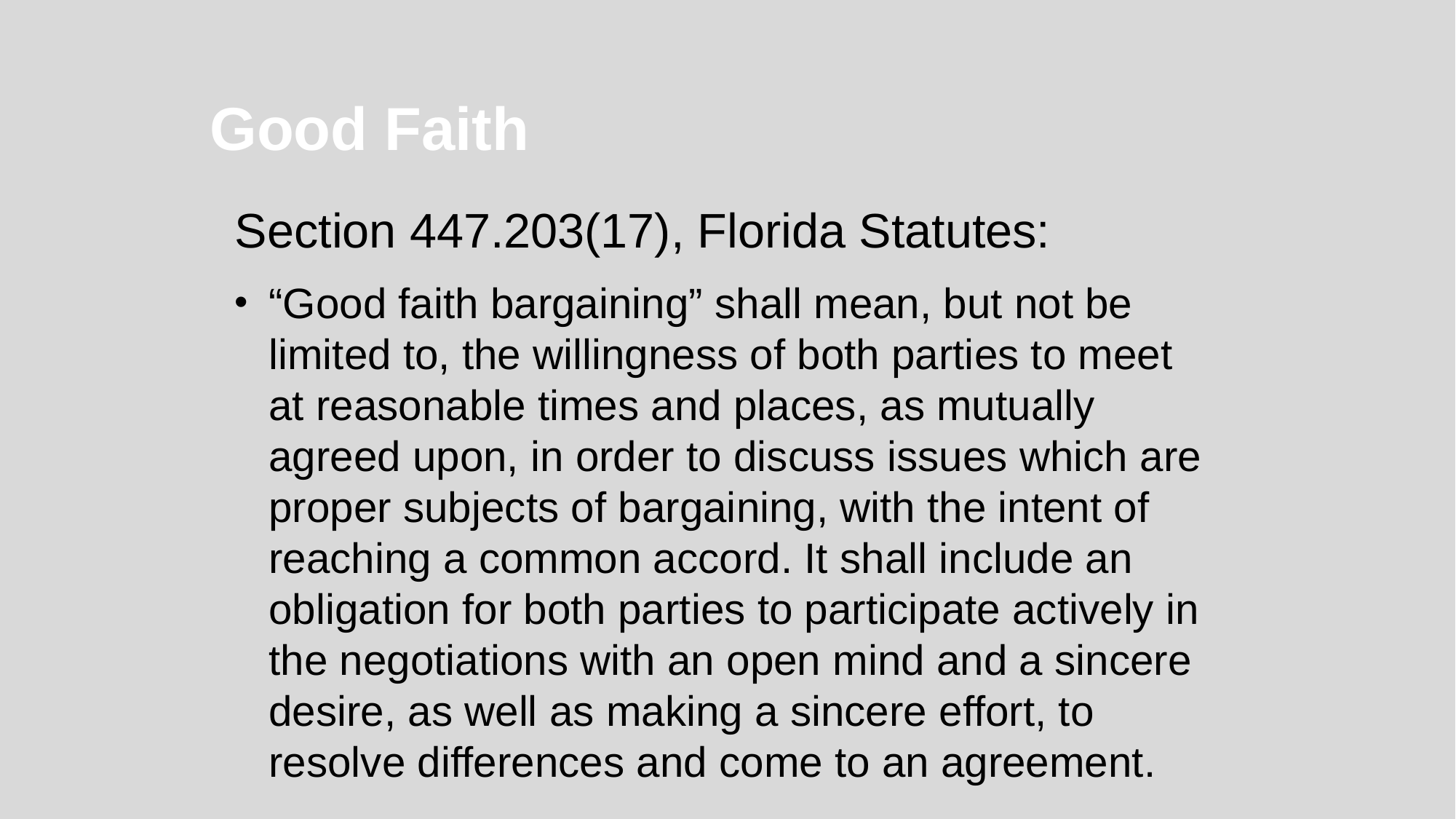

Good Faith
Section 447.203(17), Florida Statutes:
“Good faith bargaining” shall mean, but not be limited to, the willingness of both parties to meet at reasonable times and places, as mutually agreed upon, in order to discuss issues which are proper subjects of bargaining, with the intent of reaching a common accord. It shall include an obligation for both parties to participate actively in the negotiations with an open mind and a sincere desire, as well as making a sincere effort, to resolve differences and come to an agreement.